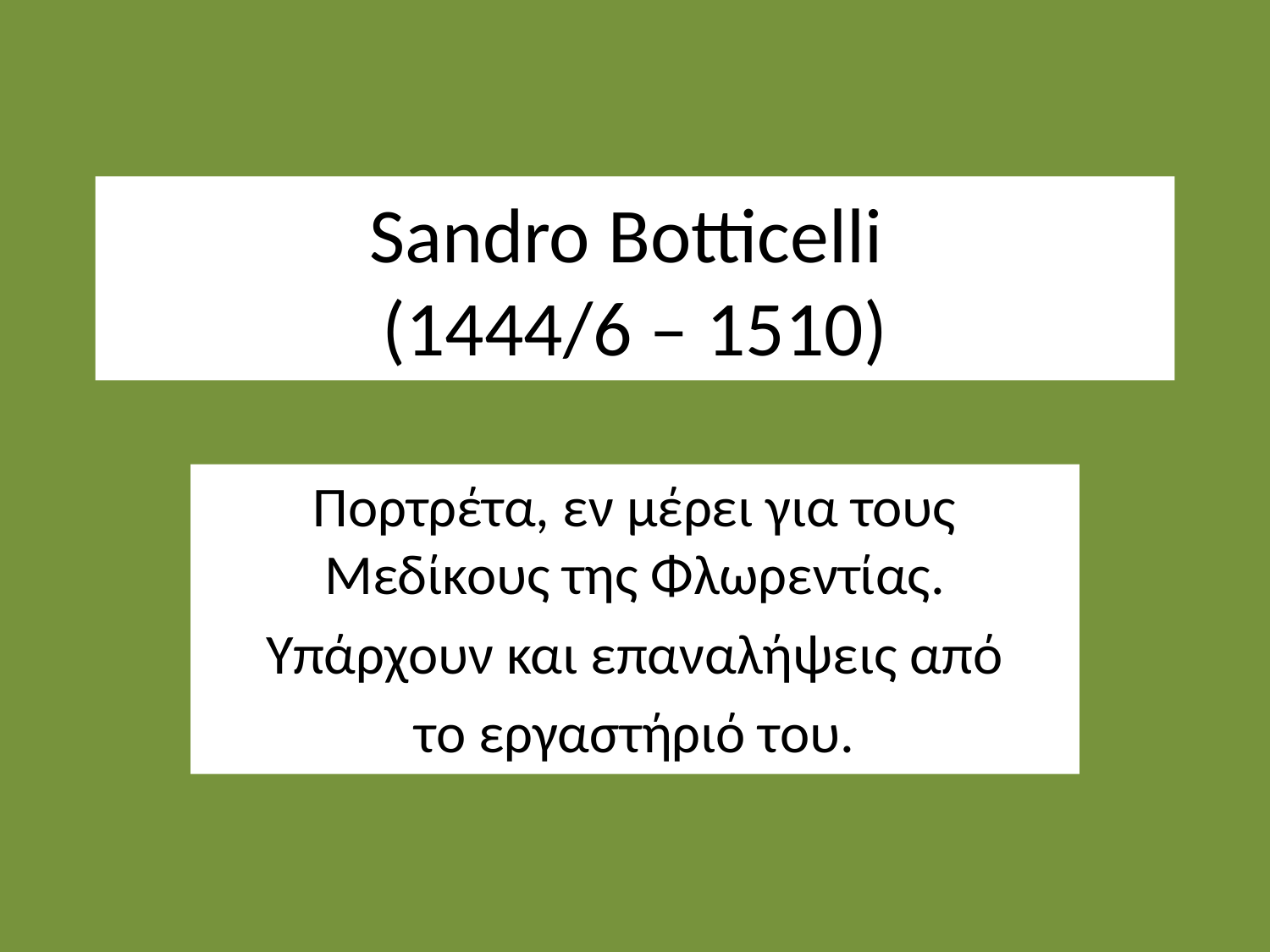

# Sandro Botticelli (1444/6 – 1510)
Πορτρέτα, εν μέρει για τους Μεδίκους της Φλωρεντίας.
Υπάρχουν και επαναλήψεις από
το εργαστήριό του.